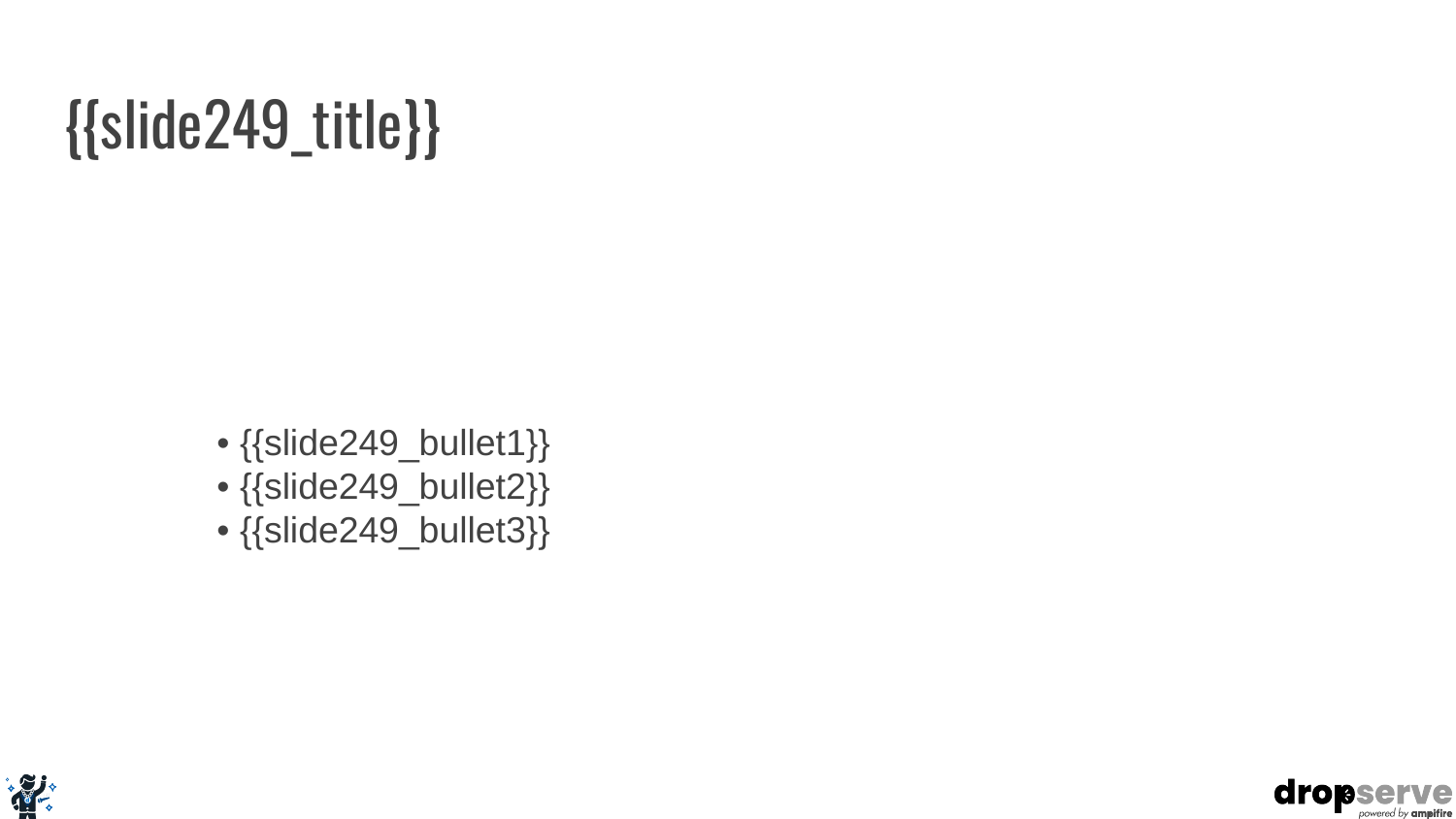

# {{slide249_title}}
• {{slide249_bullet1}}
• {{slide249_bullet2}}
• {{slide249_bullet3}}